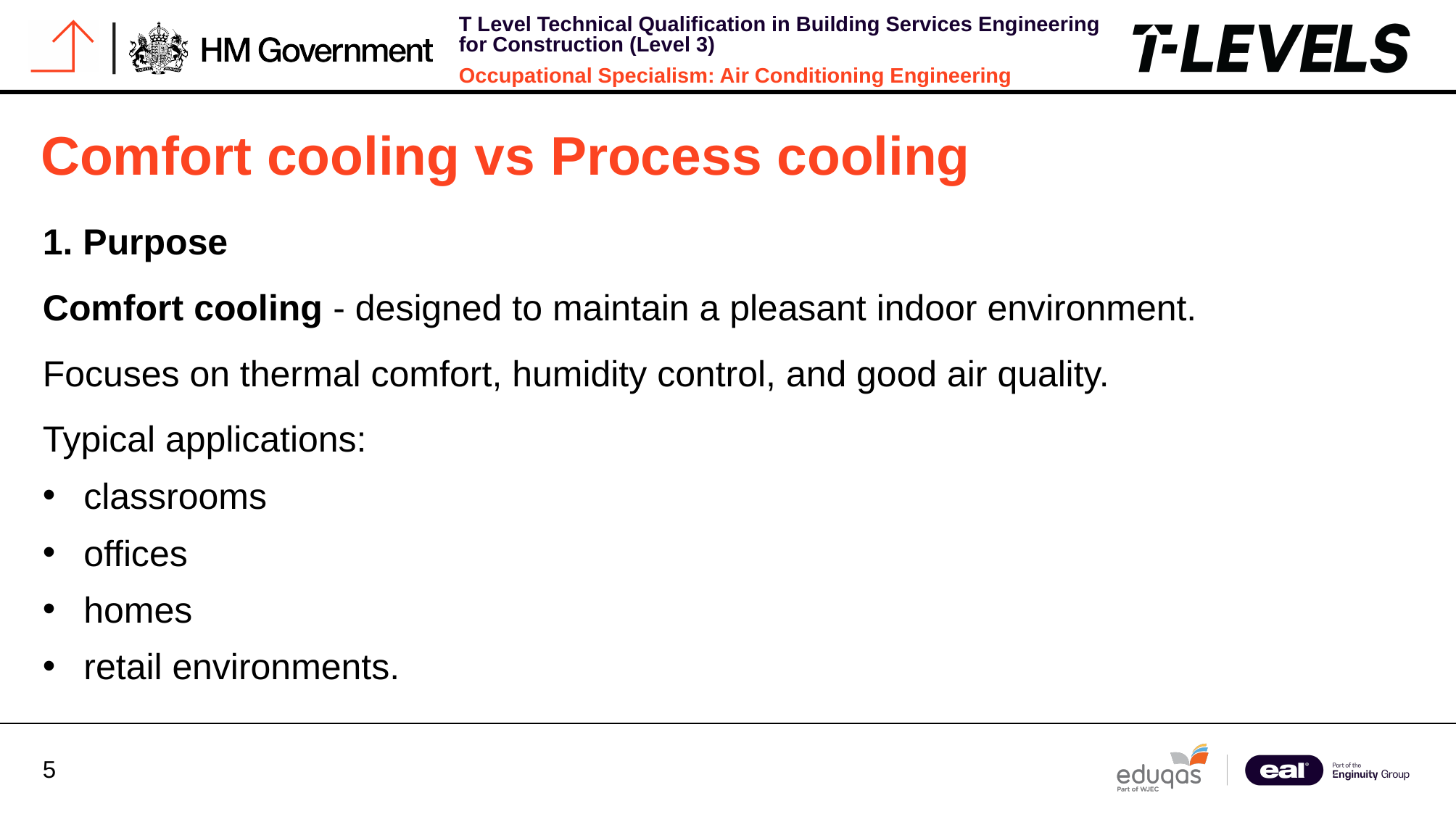

Comfort cooling vs Process cooling
1. Purpose
Comfort cooling - designed to maintain a pleasant indoor environment.
Focuses on thermal comfort, humidity control, and good air quality.
Typical applications:
classrooms
offices
homes
retail environments.